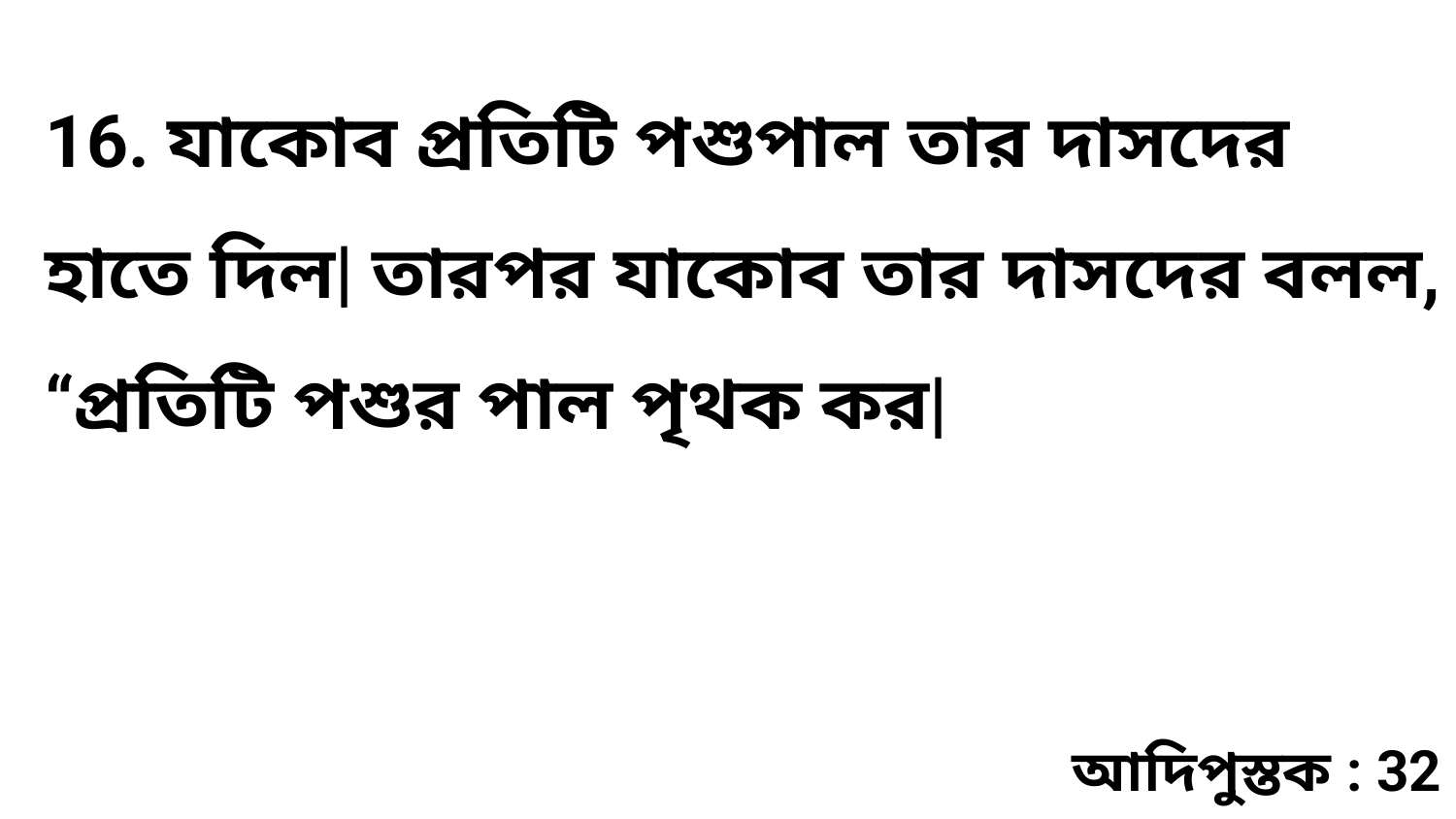

16. যাকোব প্রতিটি পশুপাল তার দাসদের হাতে দিল| তারপর যাকোব তার দাসদের বলল, “প্রতিটি পশুর পাল পৃথক কর|
আদিপুস্তক : 32